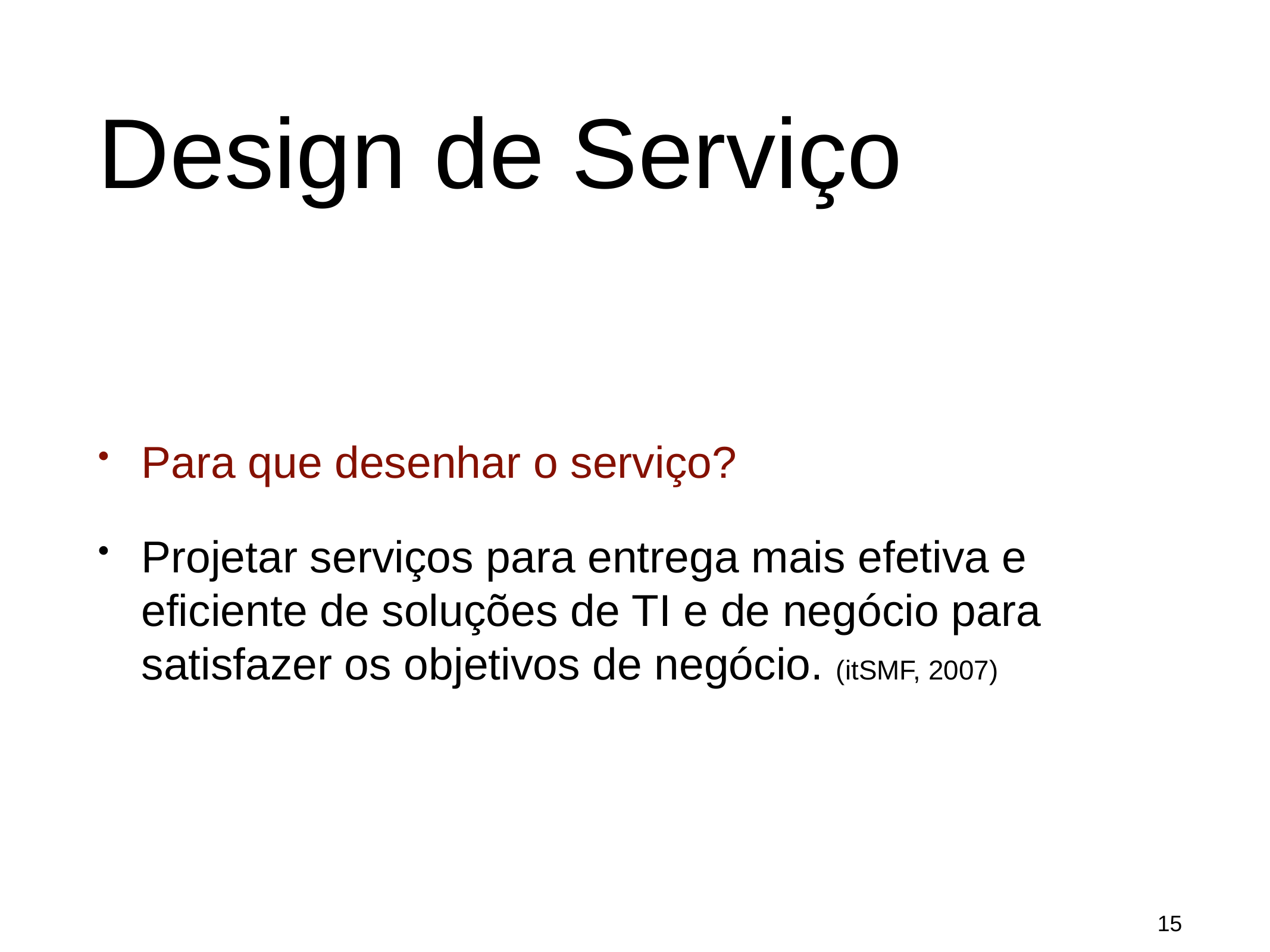

# Design de Serviço
Para que desenhar o serviço?
Projetar serviços para entrega mais efetiva e eficiente de soluções de TI e de negócio para satisfazer os objetivos de negócio. (itSMF, 2007)
15